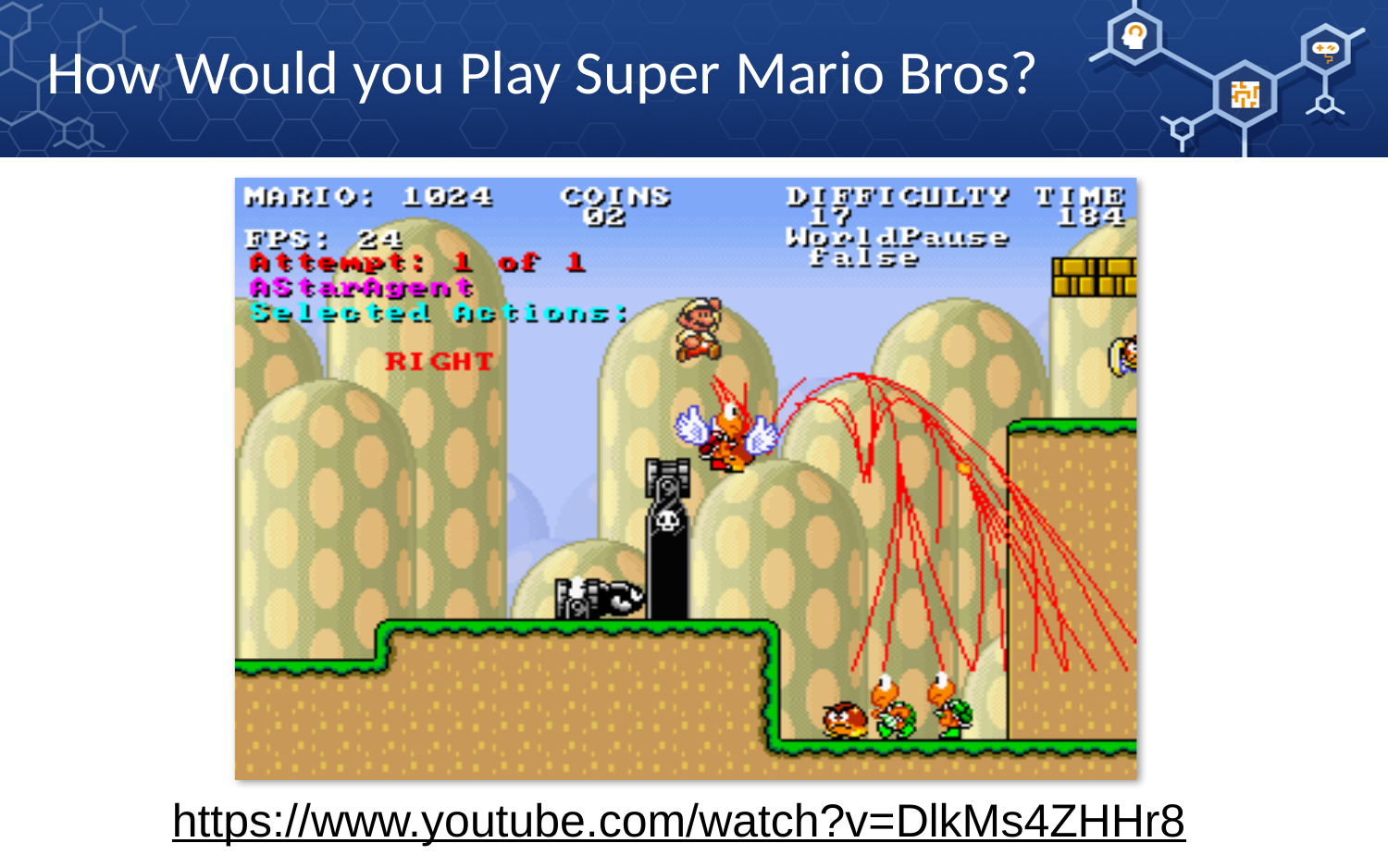

# How Would you Play Super Mario Bros?

https://www.youtube.com/watch?v=DlkMs4ZHHr8